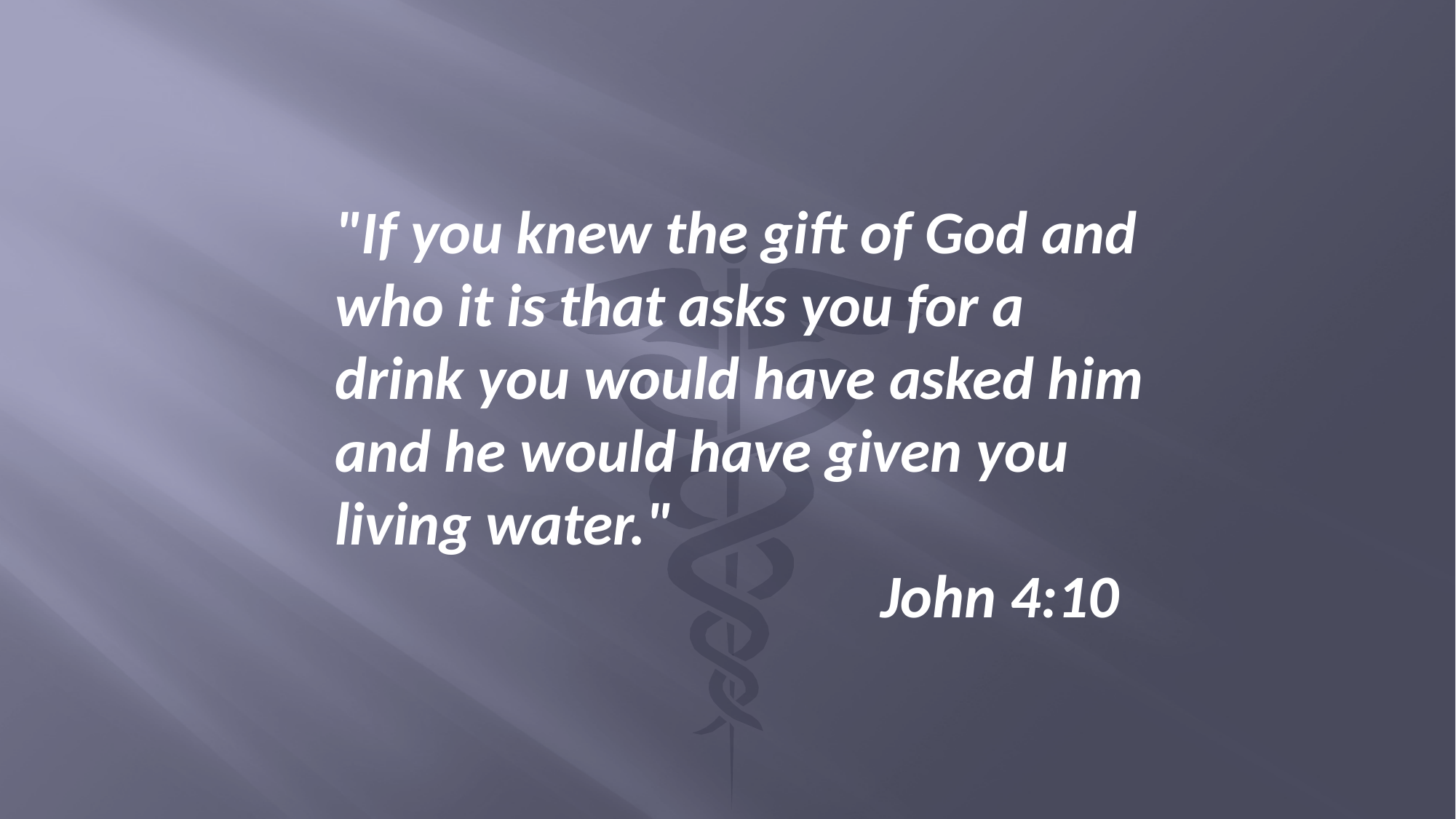

# "If you knew the gift of God and who it is that asks you for a drink you would have asked him and he would have given you living water." John 4:10